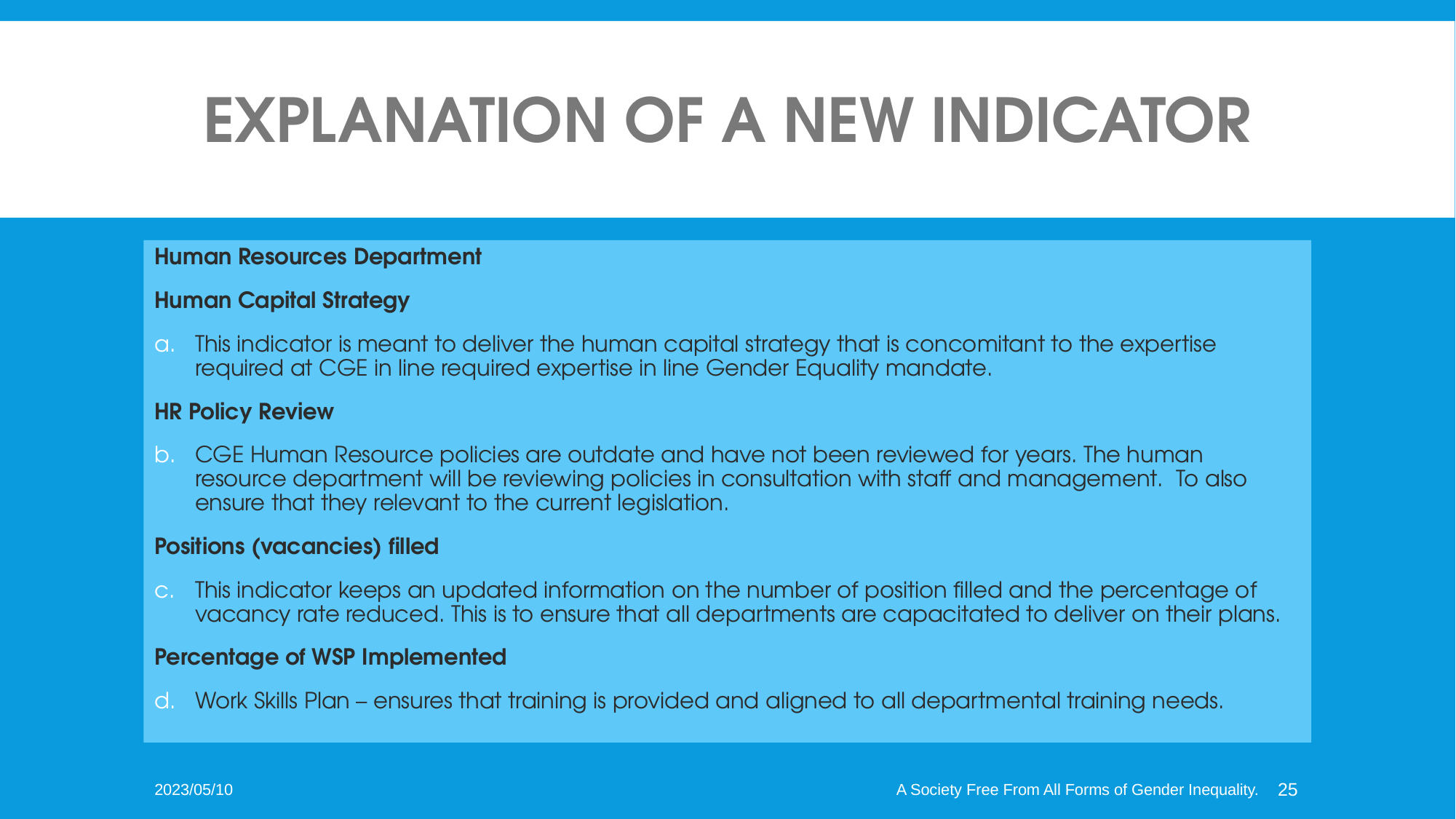

# Explanation of a new indicator
Human Resources Department
Human Capital Strategy
This indicator is meant to deliver the human capital strategy that is concomitant to the expertise required at CGE in line required expertise in line Gender Equality mandate.
HR Policy Review
CGE Human Resource policies are outdate and have not been reviewed for years. The human resource department will be reviewing policies in consultation with staff and management.  To also ensure that they relevant to the current legislation.
Positions (vacancies) filled
This indicator keeps an updated information on the number of position filled and the percentage of vacancy rate reduced. This is to ensure that all departments are capacitated to deliver on their plans.
Percentage of WSP Implemented
Work Skills Plan – ensures that training is provided and aligned to all departmental training needs.
2023/05/10
A Society Free From All Forms of Gender Inequality.
25